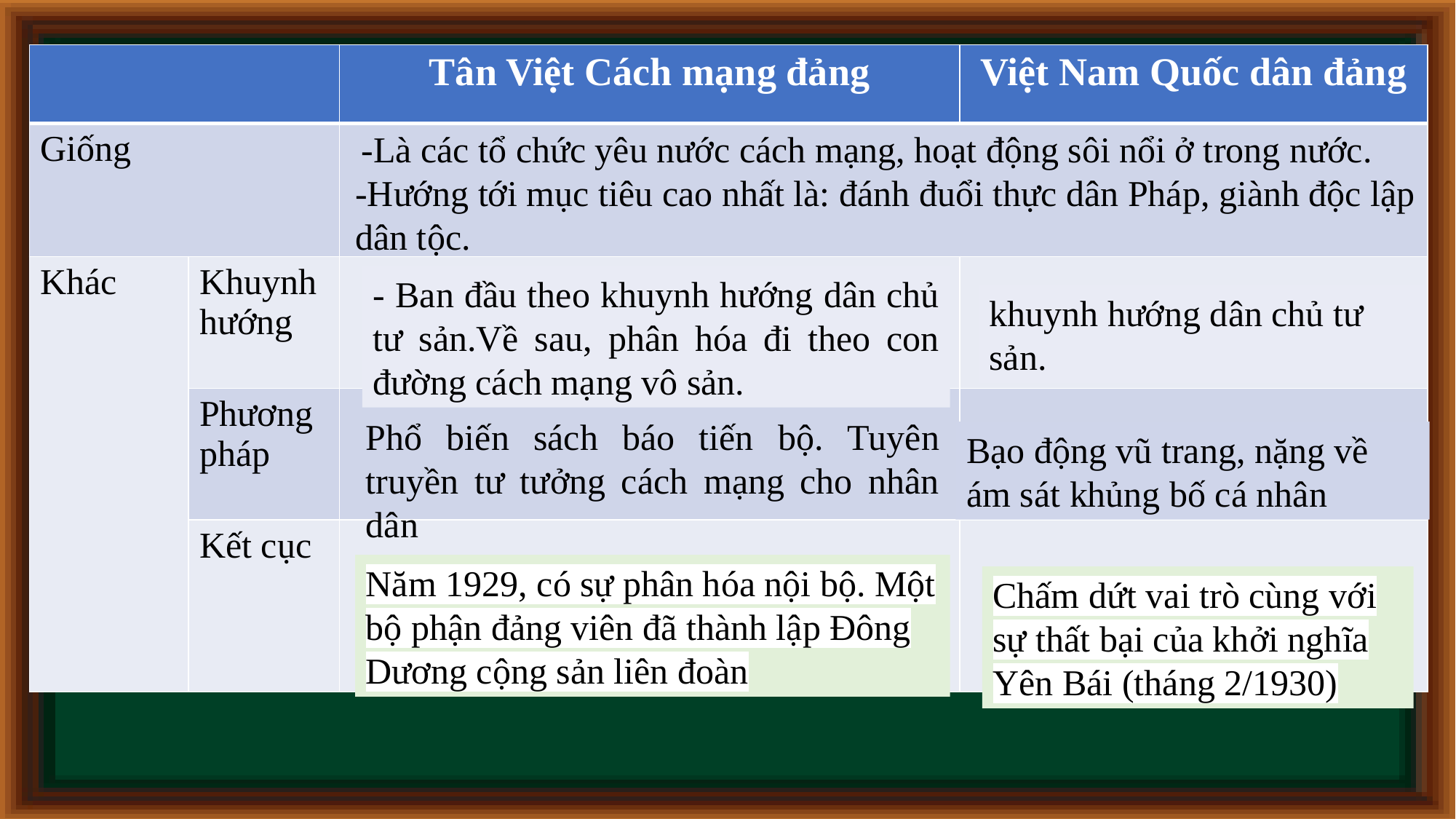

|  |  | Tân Việt Cách mạng đảng | Việt Nam Quốc dân đảng |
| --- | --- | --- | --- |
| Giống |  |  |  |
| Khác | Khuynh hướng |  |  |
|  | Phương pháp |  |  |
|  | Kết cục |  |  |
 -Là các tổ chức yêu nước cách mạng, hoạt động sôi nổi ở trong nước.
-Hướng tới mục tiêu cao nhất là: đánh đuổi thực dân Pháp, giành độc lập dân tộc.
- Ban đầu theo khuynh hướng dân chủ tư sản.Về sau, phân hóa đi theo con đường cách mạng vô sản.
khuynh hướng dân chủ tư sản.
Phổ biến sách báo tiến bộ. Tuyên truyền tư tưởng cách mạng cho nhân dân
Bạo động vũ trang, nặng về ám sát khủng bố cá nhân
Năm 1929, có sự phân hóa nội bộ. Một bộ phận đảng viên đã thành lập Đông Dương cộng sản liên đoàn
Chấm dứt vai trò cùng với sự thất bại của khởi nghĩa Yên Bái (tháng 2/1930)